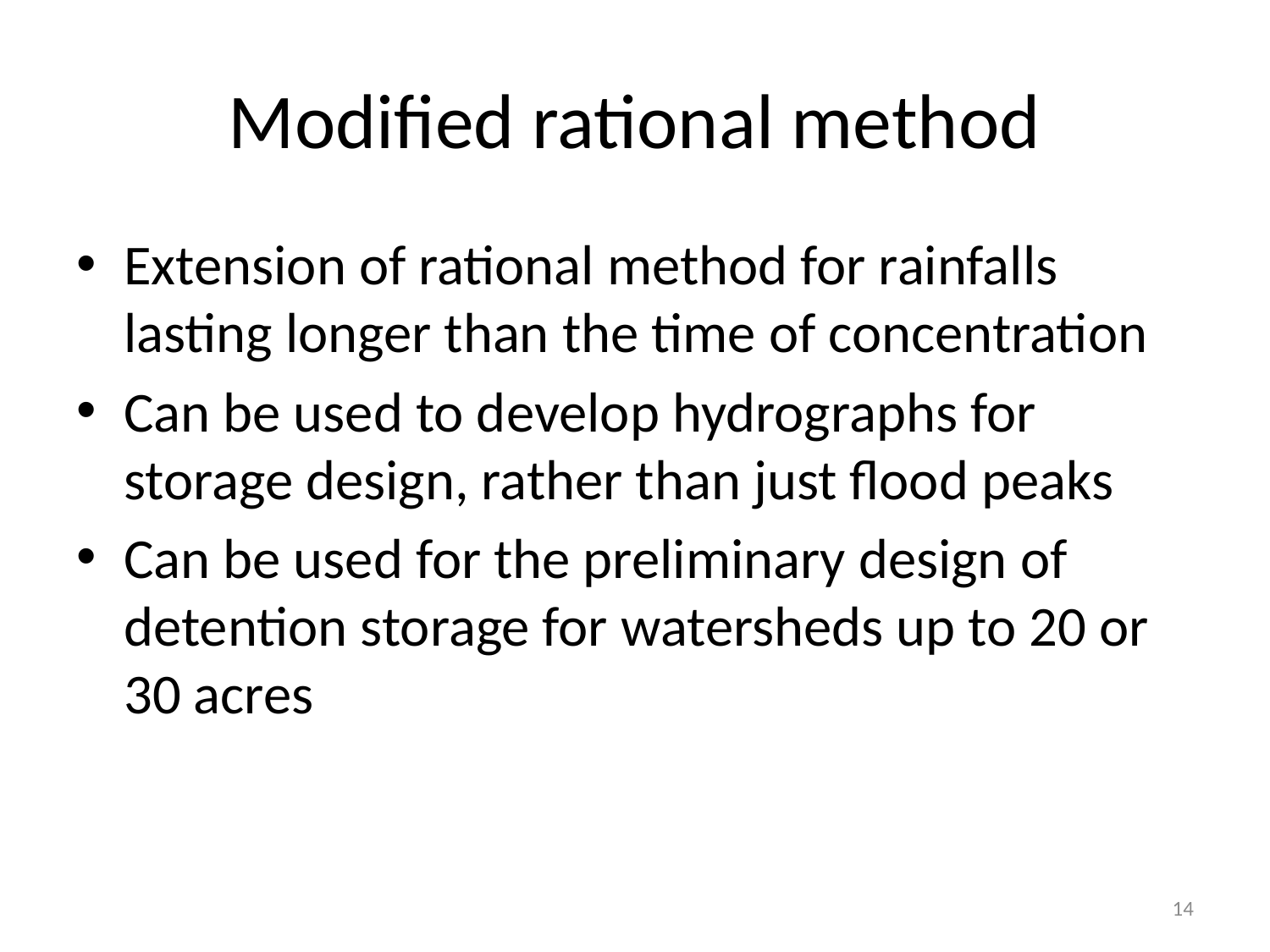

# Modified rational method
Extension of rational method for rainfalls lasting longer than the time of concentration
Can be used to develop hydrographs for storage design, rather than just flood peaks
Can be used for the preliminary design of detention storage for watersheds up to 20 or 30 acres
14